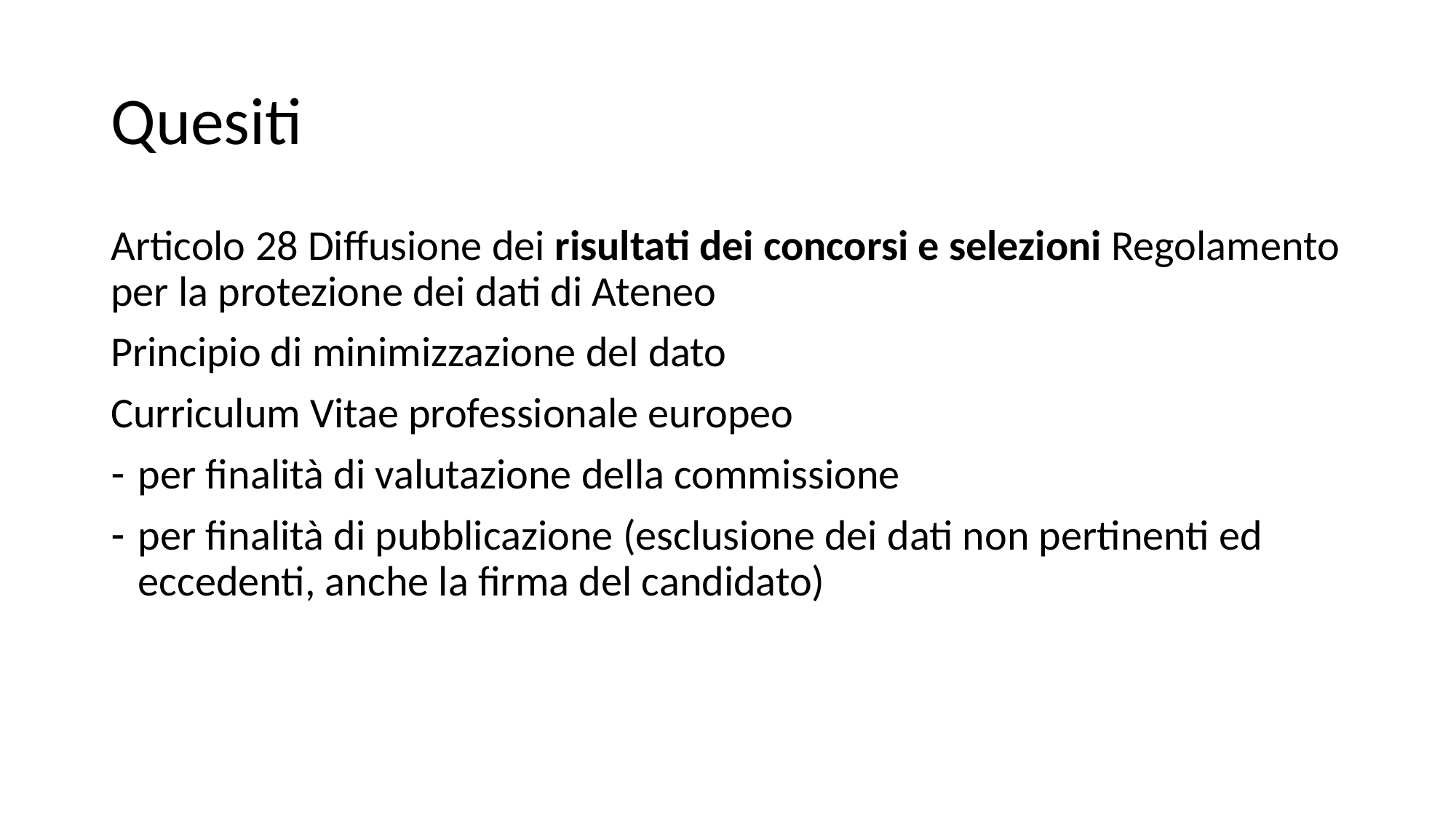

# Quesiti
Articolo 28 Diffusione dei risultati dei concorsi e selezioni Regolamento per la protezione dei dati di Ateneo
Principio di minimizzazione del dato
Curriculum Vitae professionale europeo
per finalità di valutazione della commissione
per finalità di pubblicazione (esclusione dei dati non pertinenti ed eccedenti, anche la firma del candidato)